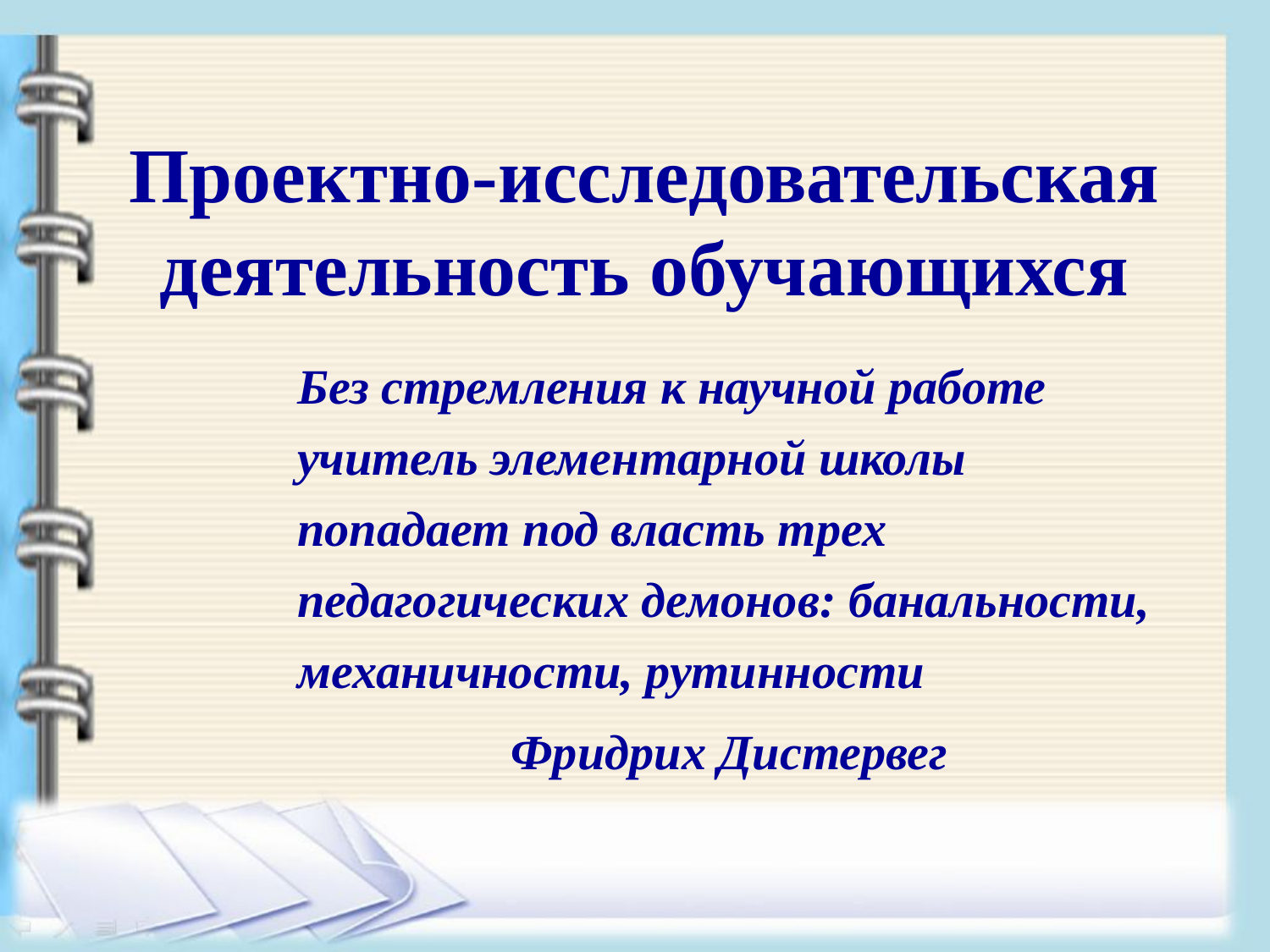

# Проектно-исследовательская деятельность обучающихся
Без стремления к научной работе учитель элементарной школы попадает под власть трех педагогических демонов: банальности, механичности, рутинности
Фридрих Дистервег